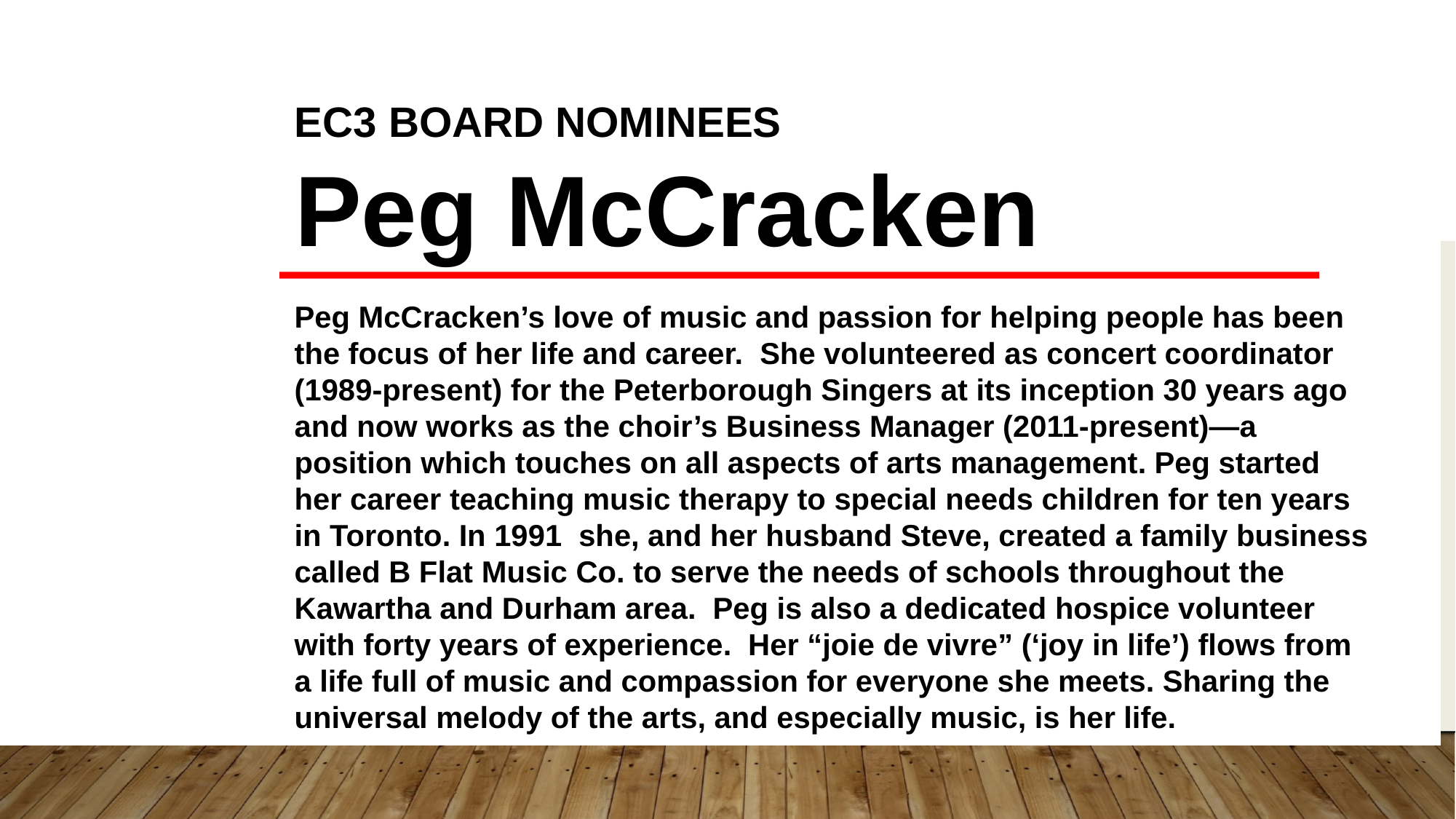

Peg McCracken
EC3 BOARD NOMINEES

Peg McCracken’s love of music and passion for helping people has been the focus of her life and career.  She volunteered as concert coordinator (1989-present) for the Peterborough Singers at its inception 30 years ago and now works as the choir’s Business Manager (2011-present)—a position which touches on all aspects of arts management. Peg started her career teaching music therapy to special needs children for ten years in Toronto. In 1991  she, and her husband Steve, created a family business called B Flat Music Co. to serve the needs of schools throughout the Kawartha and Durham area.  Peg is also a dedicated hospice volunteer with forty years of experience.  Her “joie de vivre” (‘joy in life’) flows from a life full of music and compassion for everyone she meets. Sharing the universal melody of the arts, and especially music, is her life.